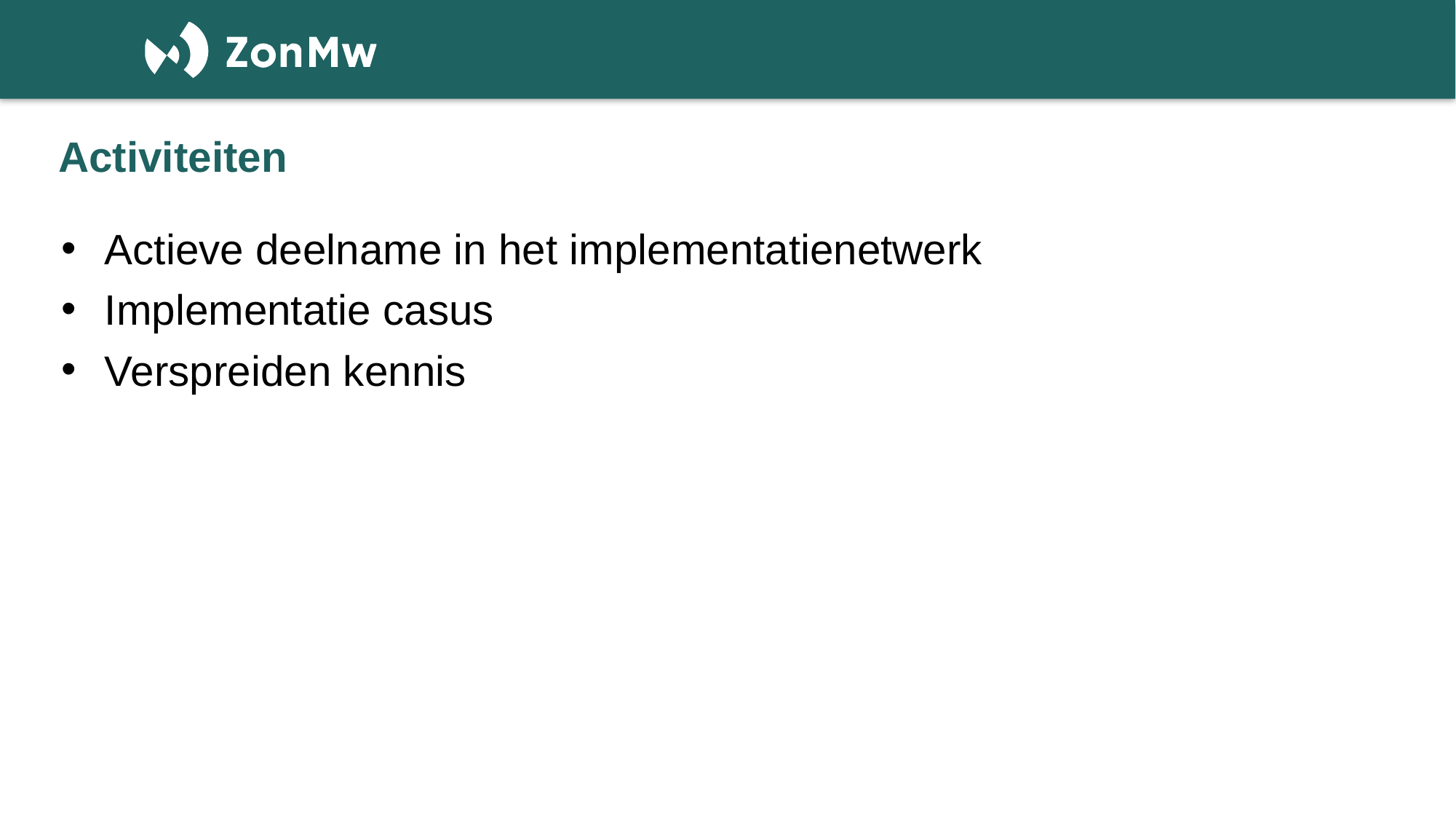

# Activiteiten
Actieve deelname in het implementatienetwerk
Implementatie casus
Verspreiden kennis